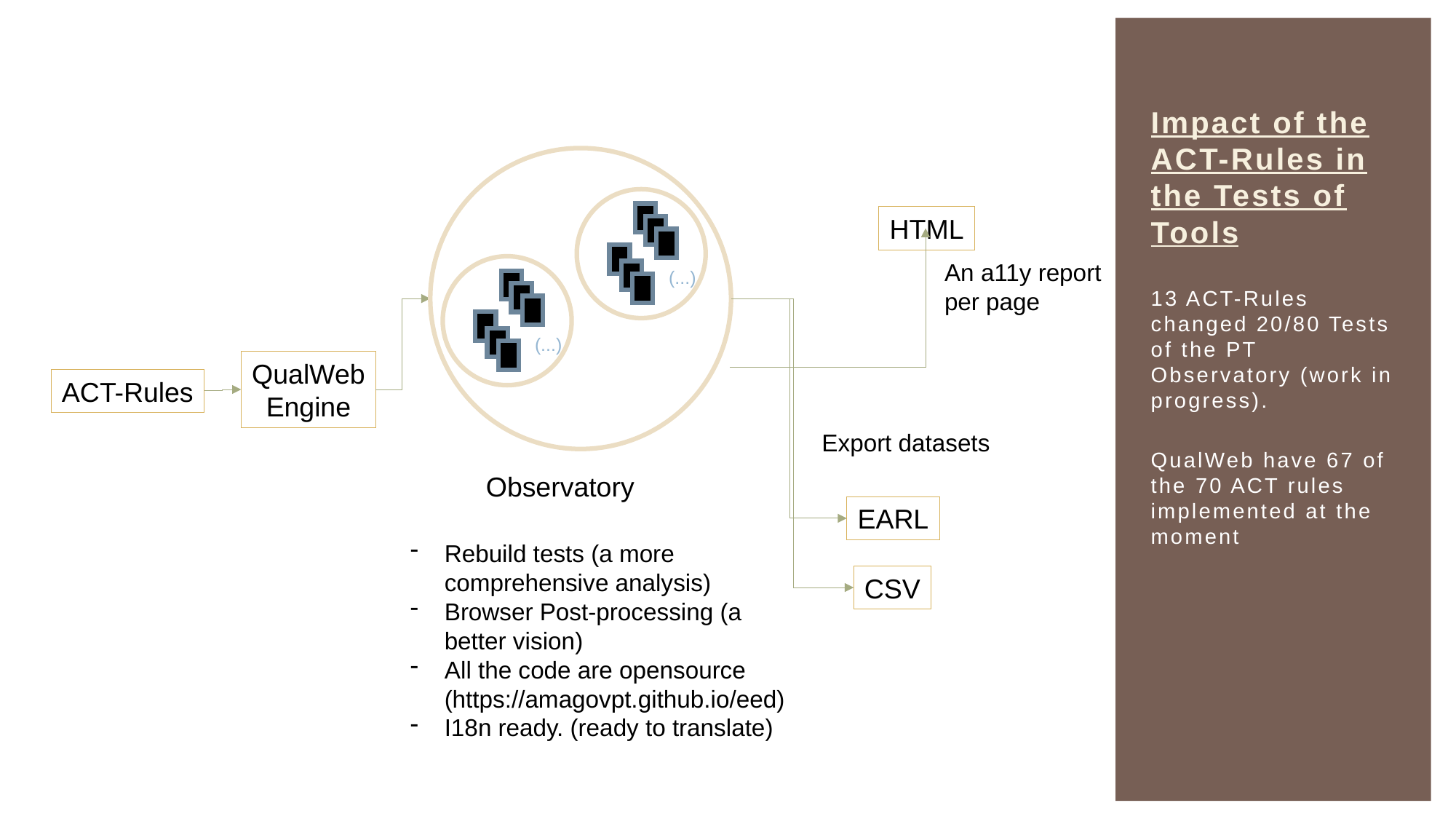

# Impact of the ACT-Rules in the Tests of Tools

(...)

(...)

(...)
Observatory
HTML
An a11y report
per page

13 ACT-Rules changed 20/80 Tests of the PT Observatory (work in progress).

QualWeb have 67 of the 70 ACT rules implemented at the moment
EARL
CSV
QualWeb
Engine
ACT-Rules
Export datasets

Rebuild tests (a more
comprehensive analysis)
Browser Post-processing (a
better vision)
All the code are opensource
(https://amagovpt.github.io/eed)
I18n ready. (ready to translate)